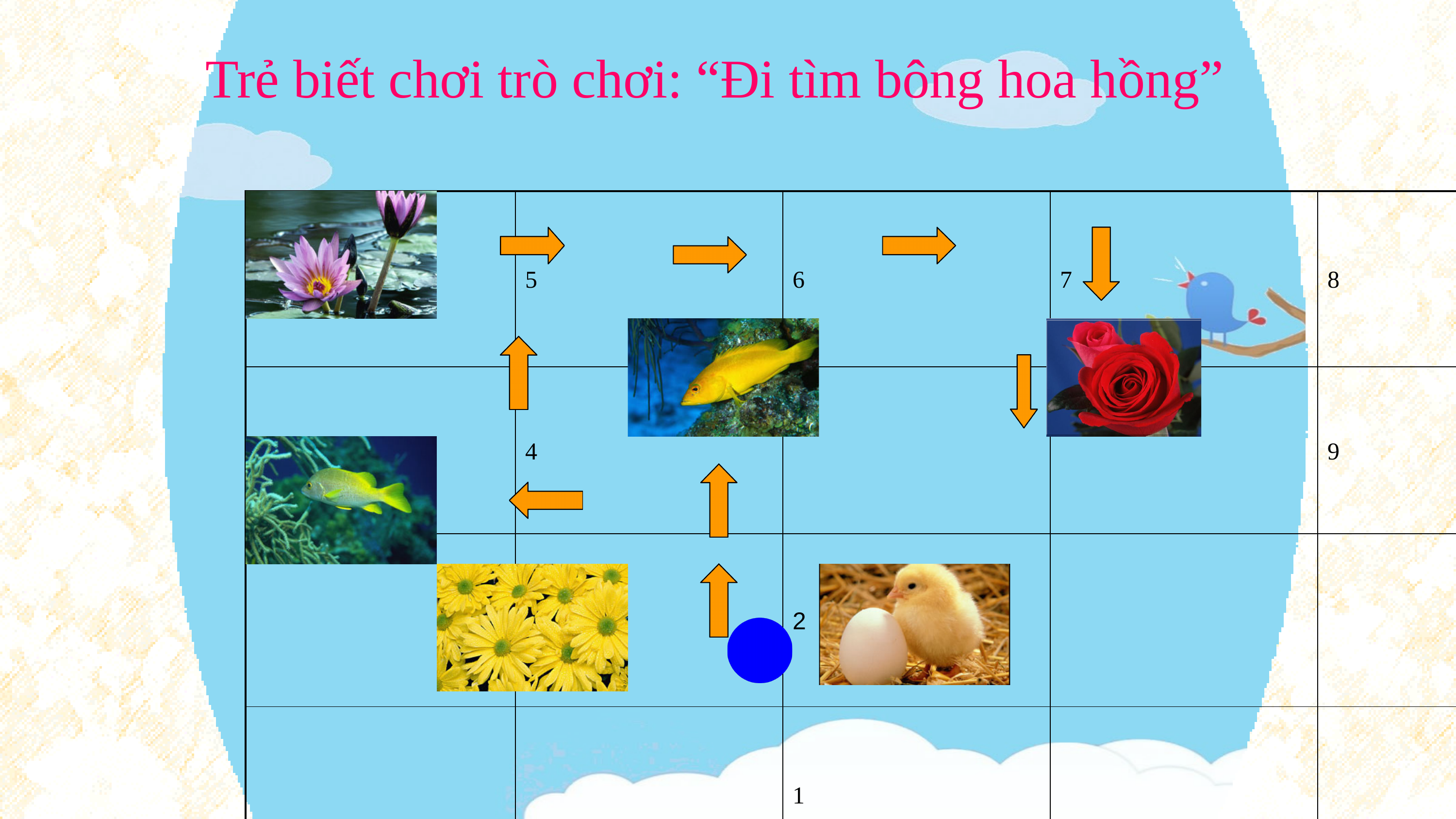

Trẻ biết chơi trò chơi: “Đi tìm bông hoa hồng”
|  | 5 | 6 | 7 | 8 |
| --- | --- | --- | --- | --- |
|  | 4 |  |  | 9 |
|  | 3 | 2 |  |  |
|  |  | 1 |  |  |